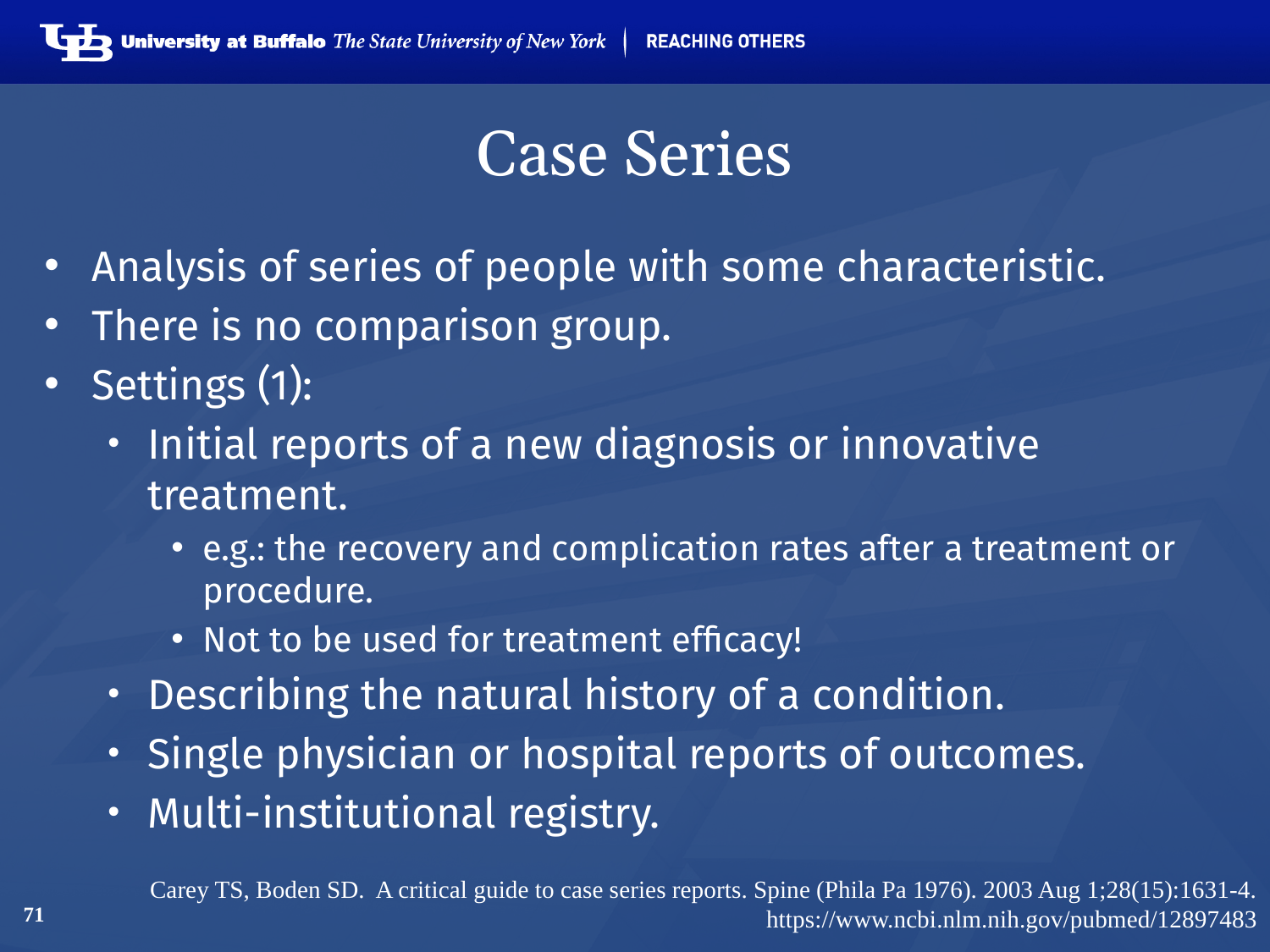

# Case Series
Analysis of series of people with some characteristic.
There is no comparison group.
Settings (1):
Initial reports of a new diagnosis or innovative treatment.
e.g.: the recovery and complication rates after a treatment or procedure.
Not to be used for treatment efficacy!
Describing the natural history of a condition.
Single physician or hospital reports of outcomes.
Multi-institutional registry.

Carey TS, Boden SD.  A critical guide to case series reports. Spine (Phila Pa 1976). 2003 Aug 1;28(15):1631-4. https://www.ncbi.nlm.nih.gov/pubmed/12897483
71